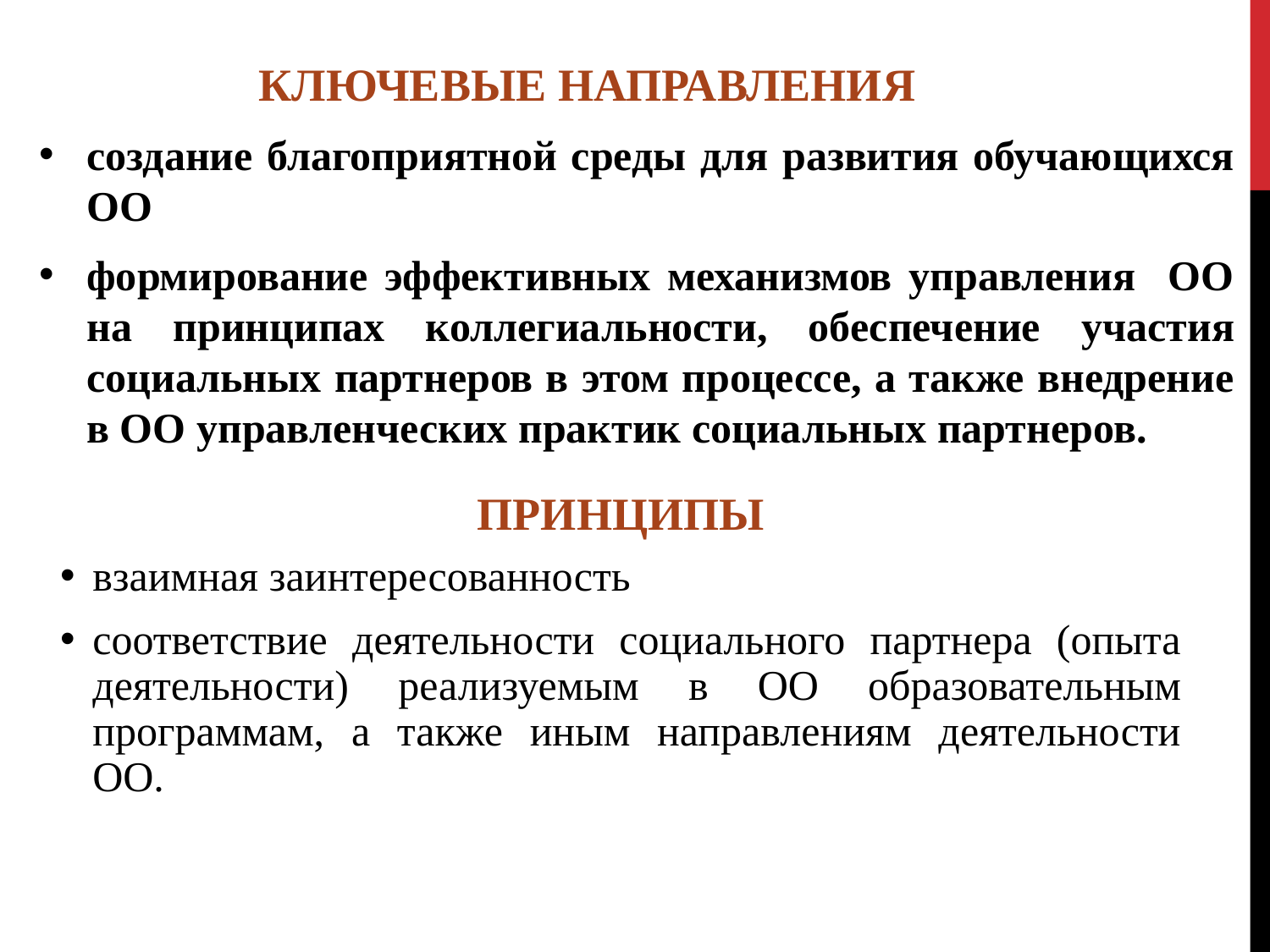

КЛЮЧЕВЫЕ НАПРАВЛЕНИЯ
создание благоприятной среды для развития обучающихся ОО
формирование эффективных механизмов управления  ОО на принципах коллегиальности, обеспечение участия социальных партнеров в этом процессе, а также внедрение в ОО управленческих практик социальных партнеров.
ПРИНЦИПЫ
взаимная заинтересованность
соответствие деятельности социального партнера (опыта деятельности) реализуемым в ОО образовательным программам, а также иным направлениям деятельности ОО.